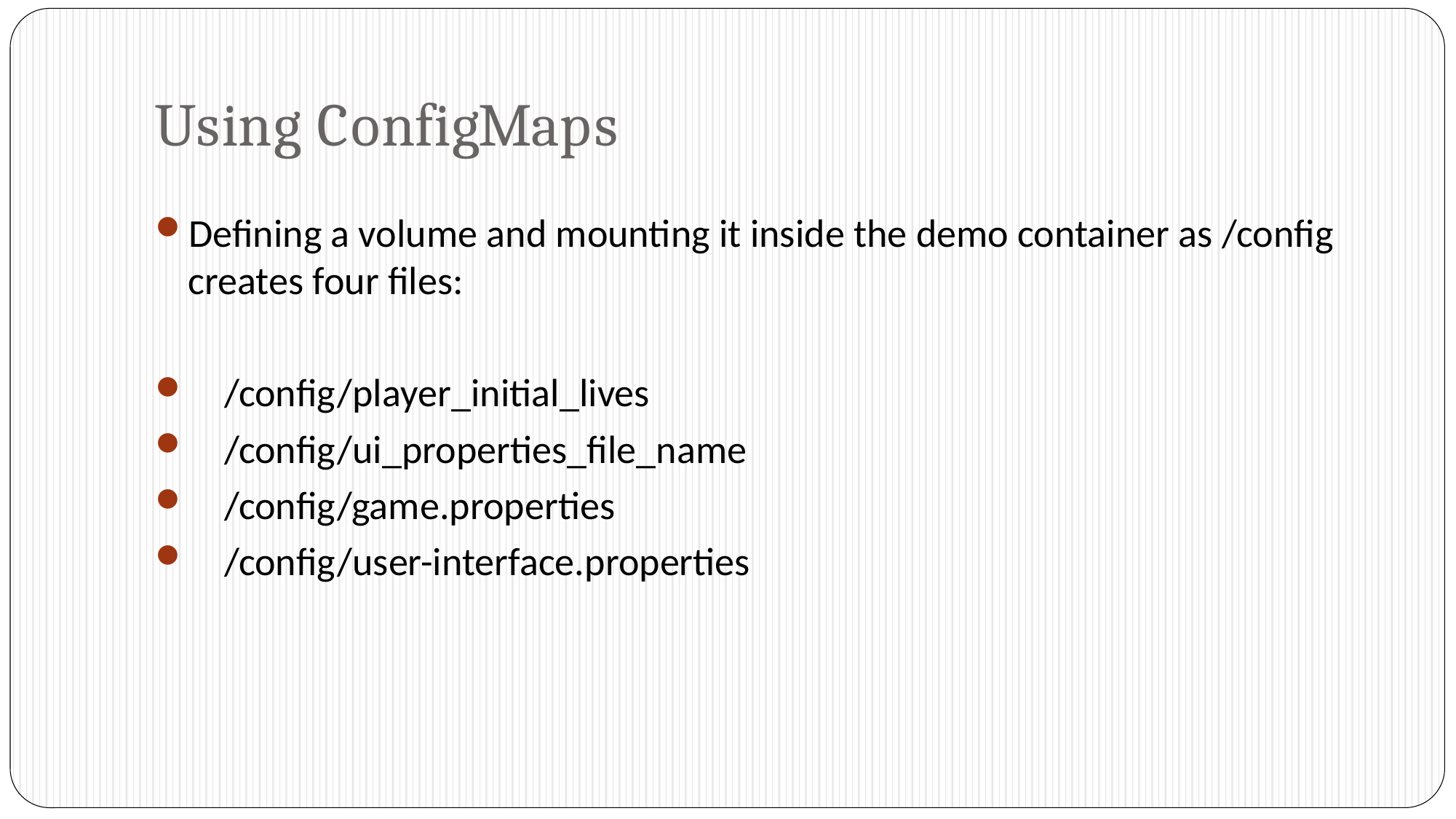

# Using ConfigMaps
Defining a volume and mounting it inside the demo container as /config creates four files:

    /config/player_initial_lives
    /config/ui_properties_file_name
    /config/game.properties
    /config/user-interface.properties